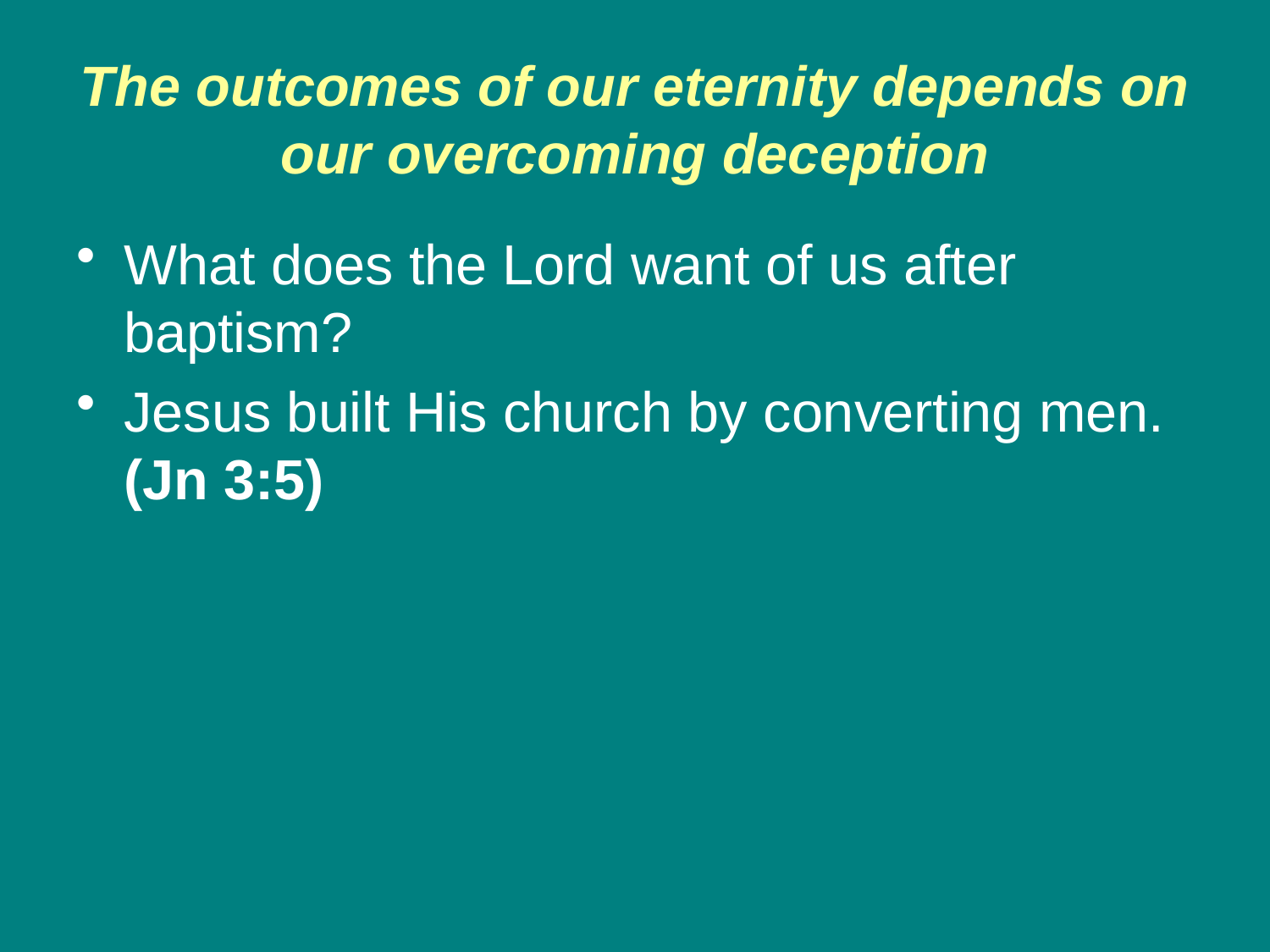

# The outcomes of our eternity depends on our overcoming deception
What does the Lord want of us after baptism?
Jesus built His church by converting men. (Jn 3:5)